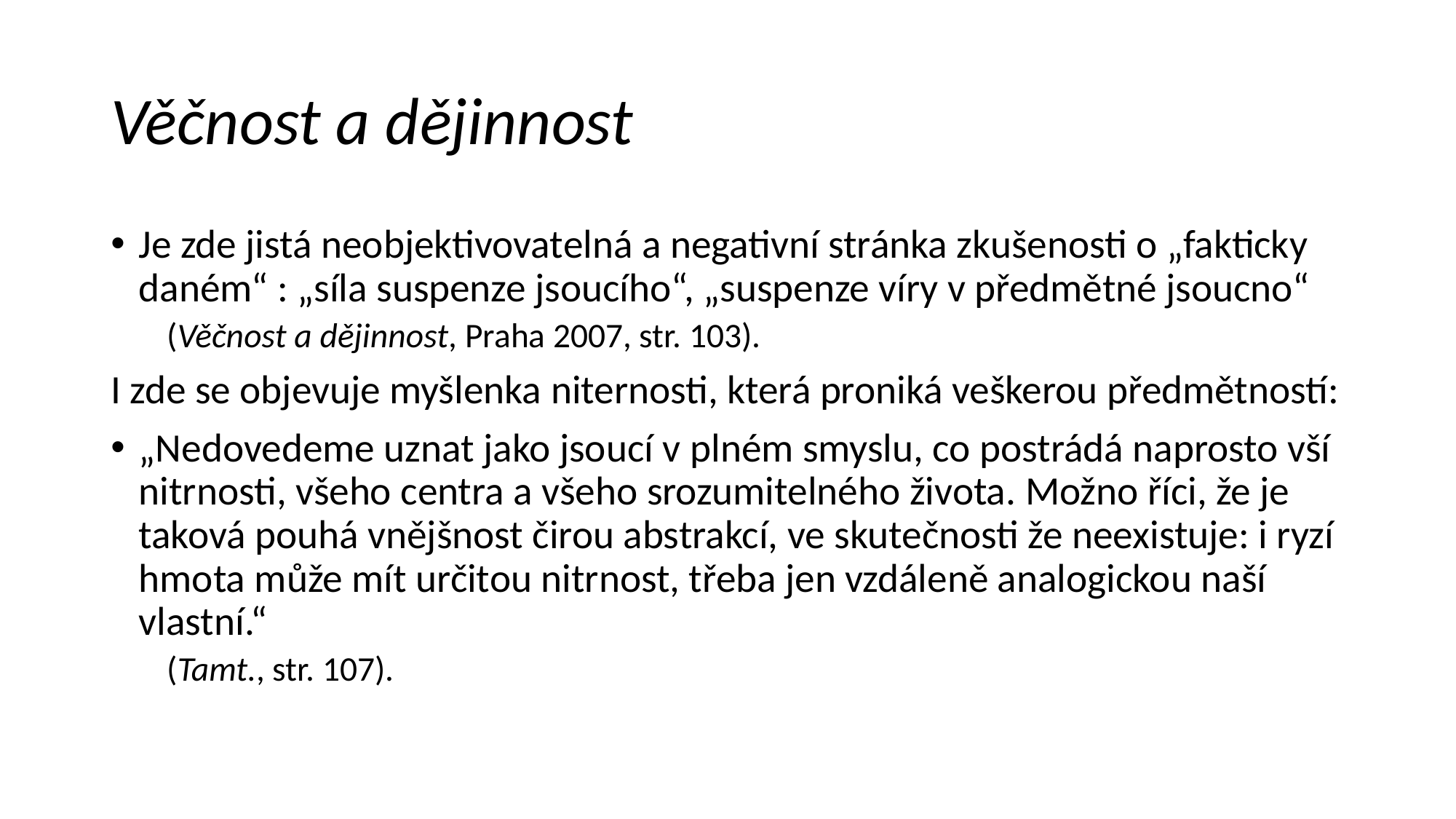

# Věčnost a dějinnost
Je zde jistá neobjektivovatelná a negativní stránka zkušenosti o „fakticky daném“ : „síla suspenze jsoucího“, „suspenze víry v předmětné jsoucno“
(Věčnost a dějinnost, Praha 2007, str. 103).
I zde se objevuje myšlenka niternosti, která proniká veškerou předmětností:
„Nedovedeme uznat jako jsoucí v plném smyslu, co postrádá naprosto vší nitrnosti, všeho centra a všeho srozumitelného života. Možno říci, že je taková pouhá vnějšnost čirou abstrakcí, ve skutečnosti že neexistuje: i ryzí hmota může mít určitou nitrnost, třeba jen vzdáleně analogickou naší vlastní.“
(Tamt., str. 107).